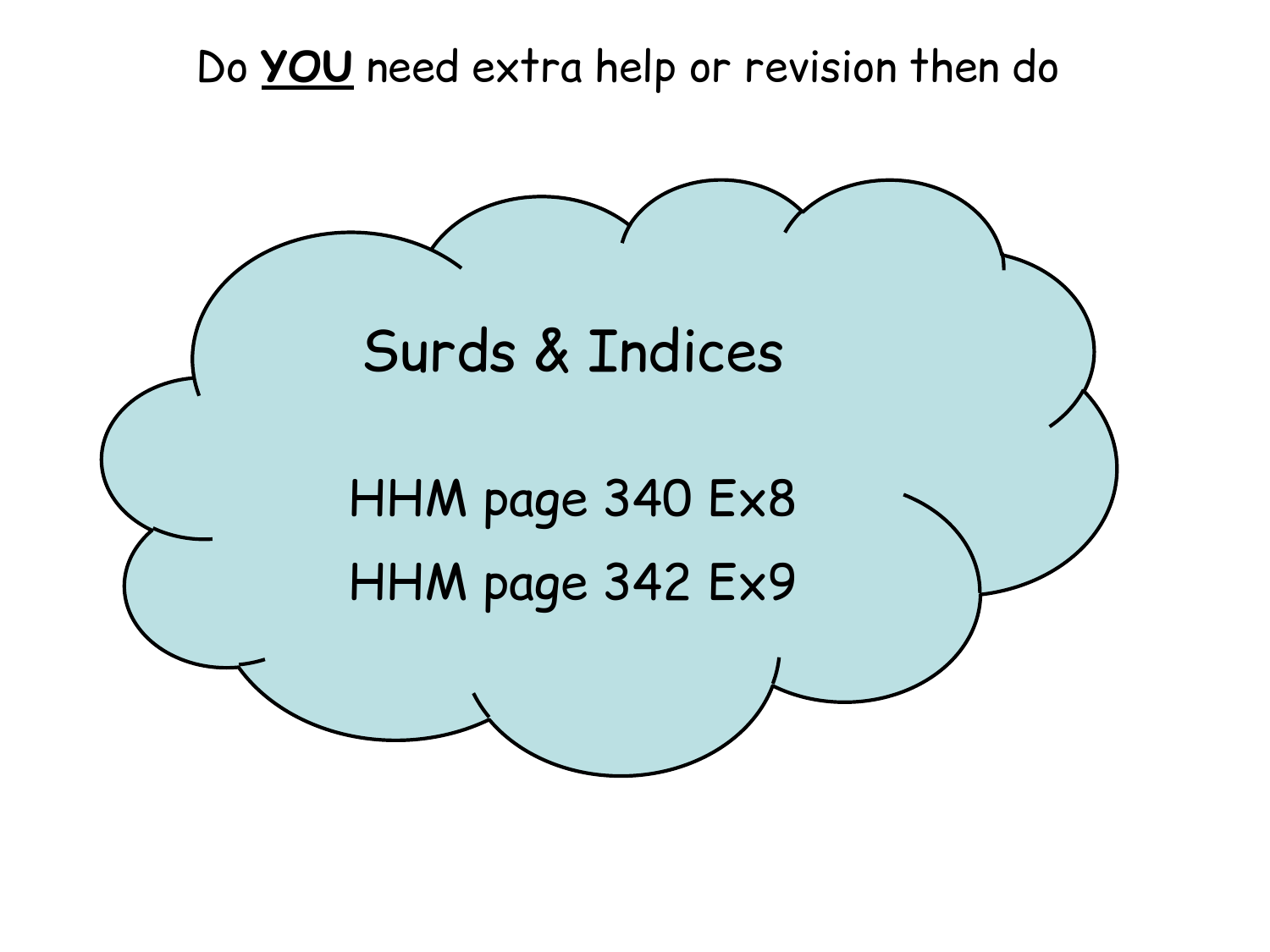

Do YOU need extra help or revision then do
Surds & Indices

HHM page 340 Ex8
HHM page 342 Ex9